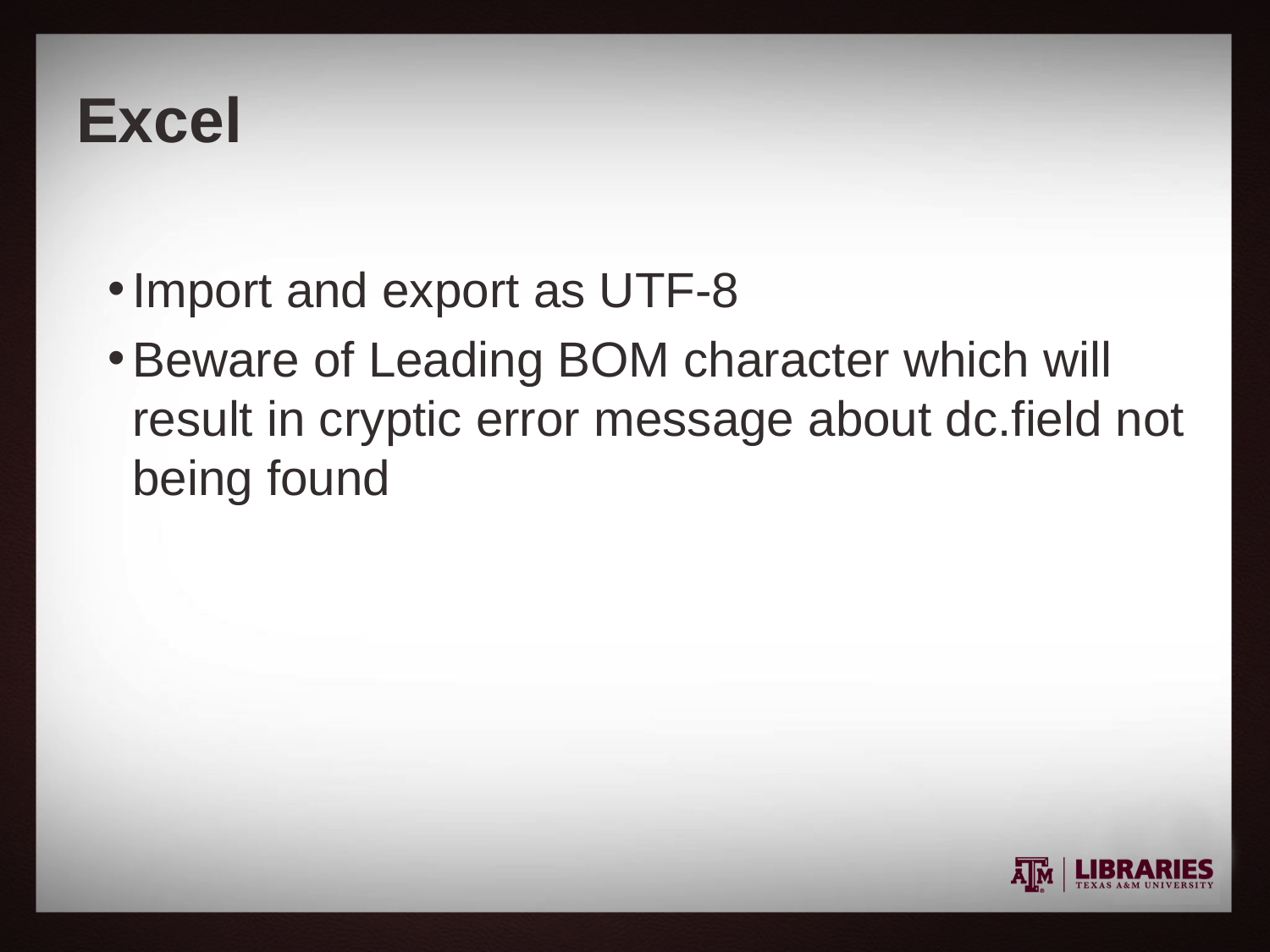

# Excel
Import and export as UTF-8
Beware of Leading BOM character which will result in cryptic error message about dc.field not being found